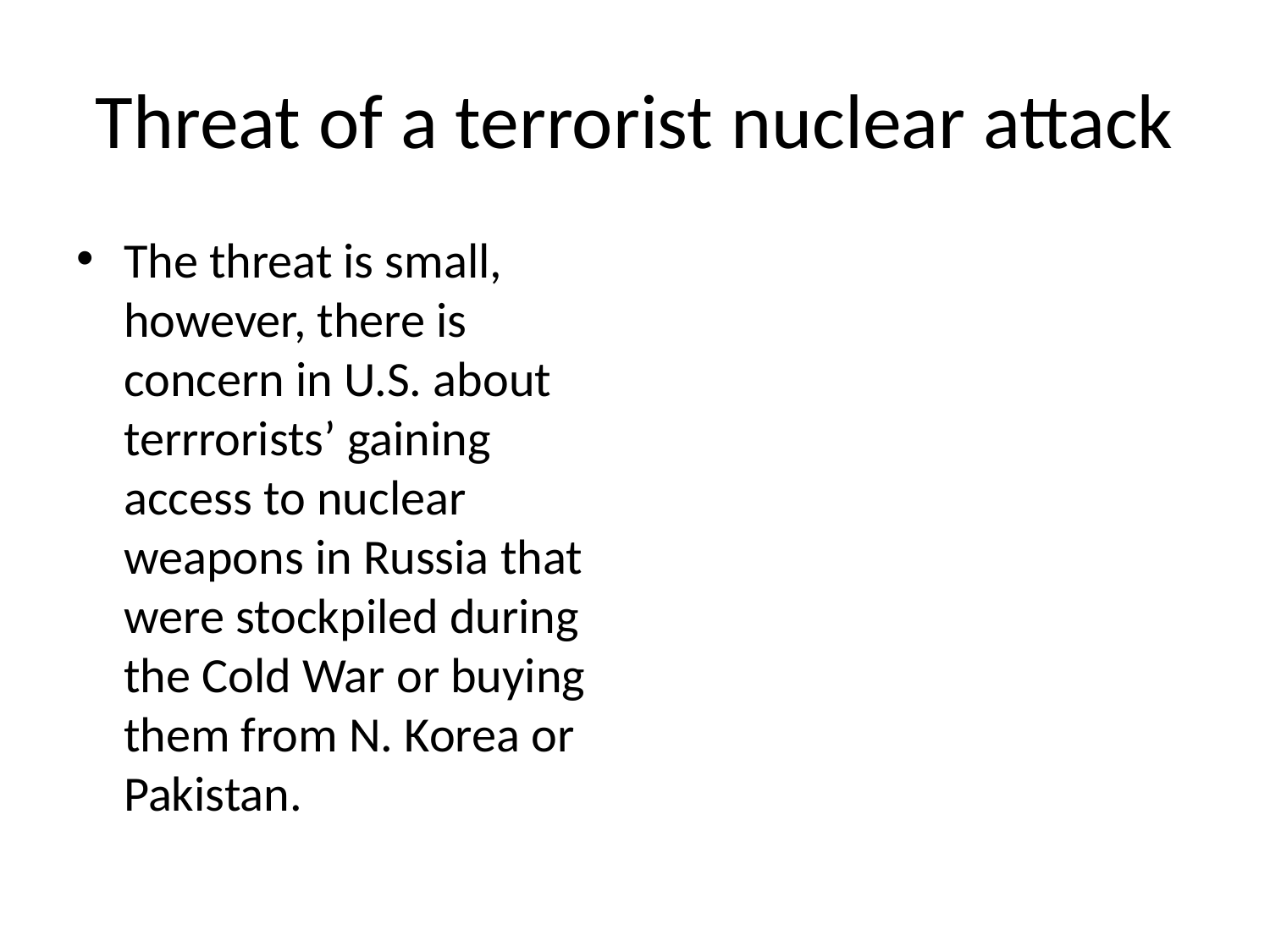

# Threat of a terrorist nuclear attack
The threat is small, however, there is concern in U.S. about terrrorists’ gaining access to nuclear weapons in Russia that were stockpiled during the Cold War or buying them from N. Korea or Pakistan.